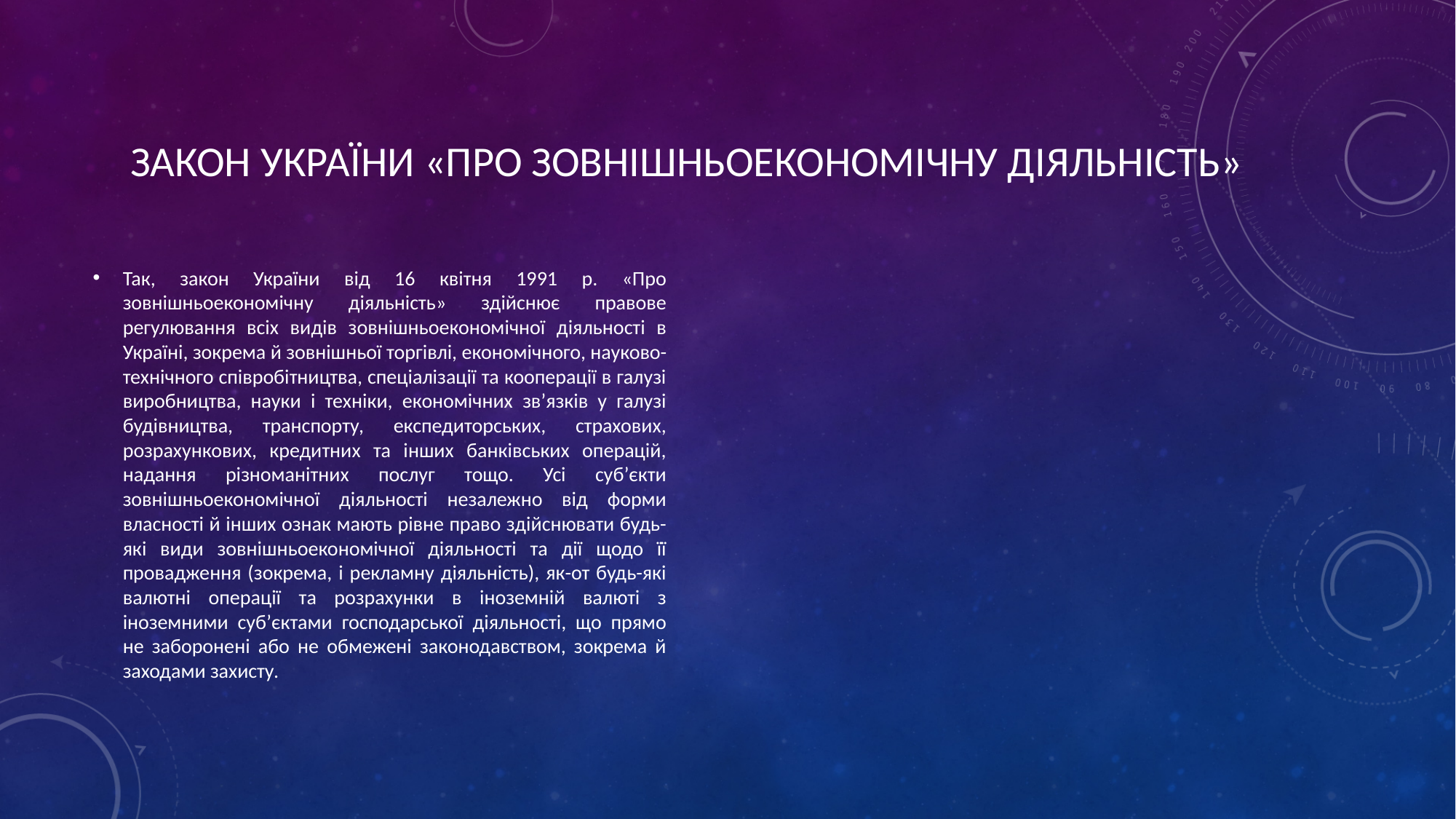

# закон України «Про зовнішньоекономічну діяльність»
Так, закон України від 16 квітня 1991 р. «Про зовнішньоекономічну діяльність» здійснює правове регулювання всіх видів зовнішньоекономічної діяльності в Україні, зокрема й зовнішньої торгівлі, економічного, науково-технічного співробітництва, спеціалізації та кооперації в галузі виробництва, науки і техніки, економічних зв’язків у галузі будівництва, транспорту, експедиторських, страхових, розрахункових, кредитних та інших банківських операцій, надання різноманітних послуг тощо. Усі суб’єкти зовнішньоекономічної діяльності незалежно від форми власності й інших ознак мають рівне право здійснювати будь-які види зовнішньоекономічної діяльності та дії щодо її провадження (зокрема, і рекламну діяльність), як-от будь-які валютні операції та розрахунки в іноземній валюті з іноземними суб’єктами господарської діяльності, що прямо не заборонені або не обмежені законодавством, зокрема й заходами захисту.